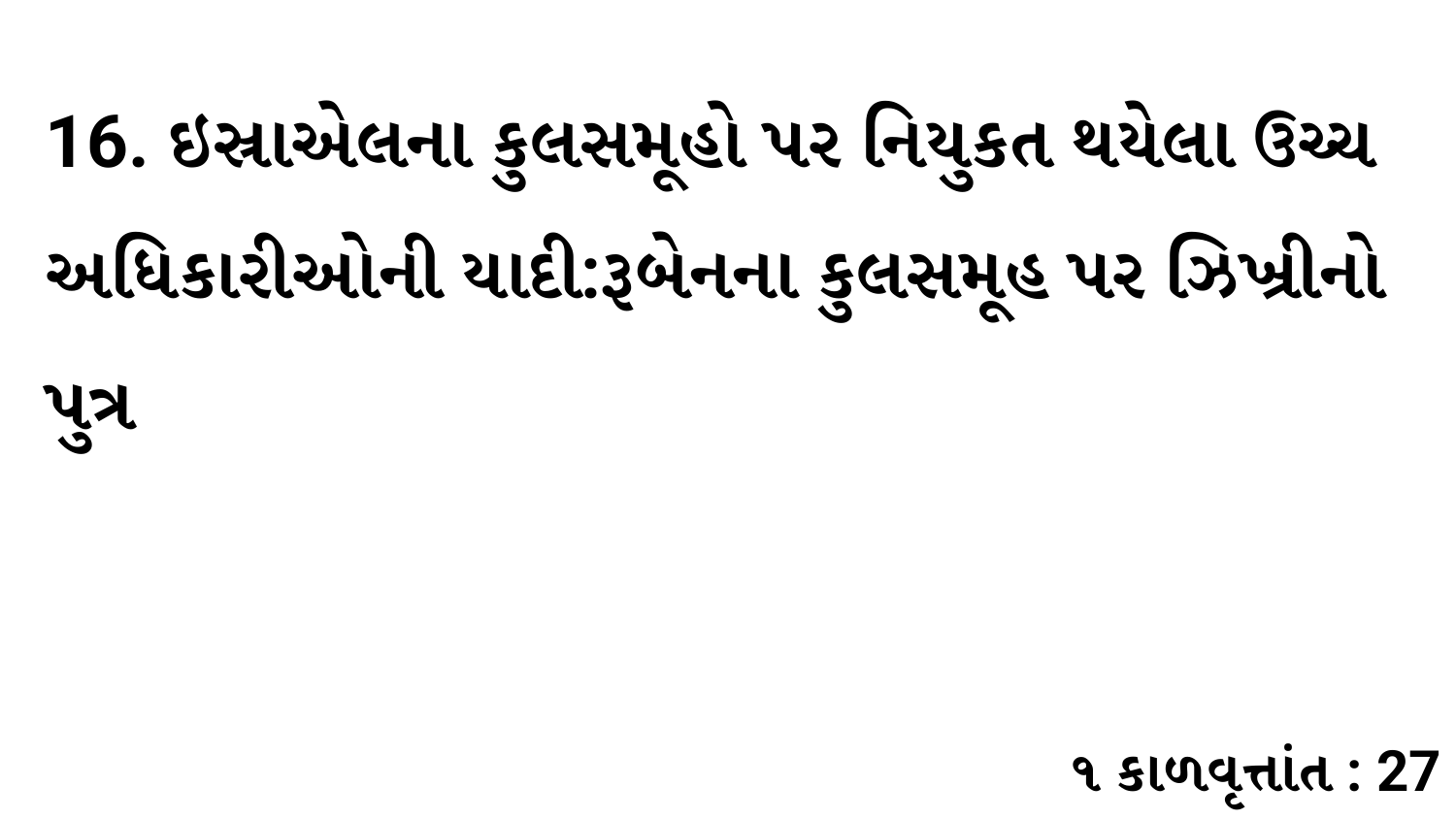

16. ઇસ્રાએલના કુલસમૂહો પર નિયુકત થયેલા ઉચ્ચ અધિકારીઓની યાદી:રૂબેનના કુલસમૂહ પર ઝિખ્રીનો પુત્ર
૧ કાળવૃત્તાંત : 27